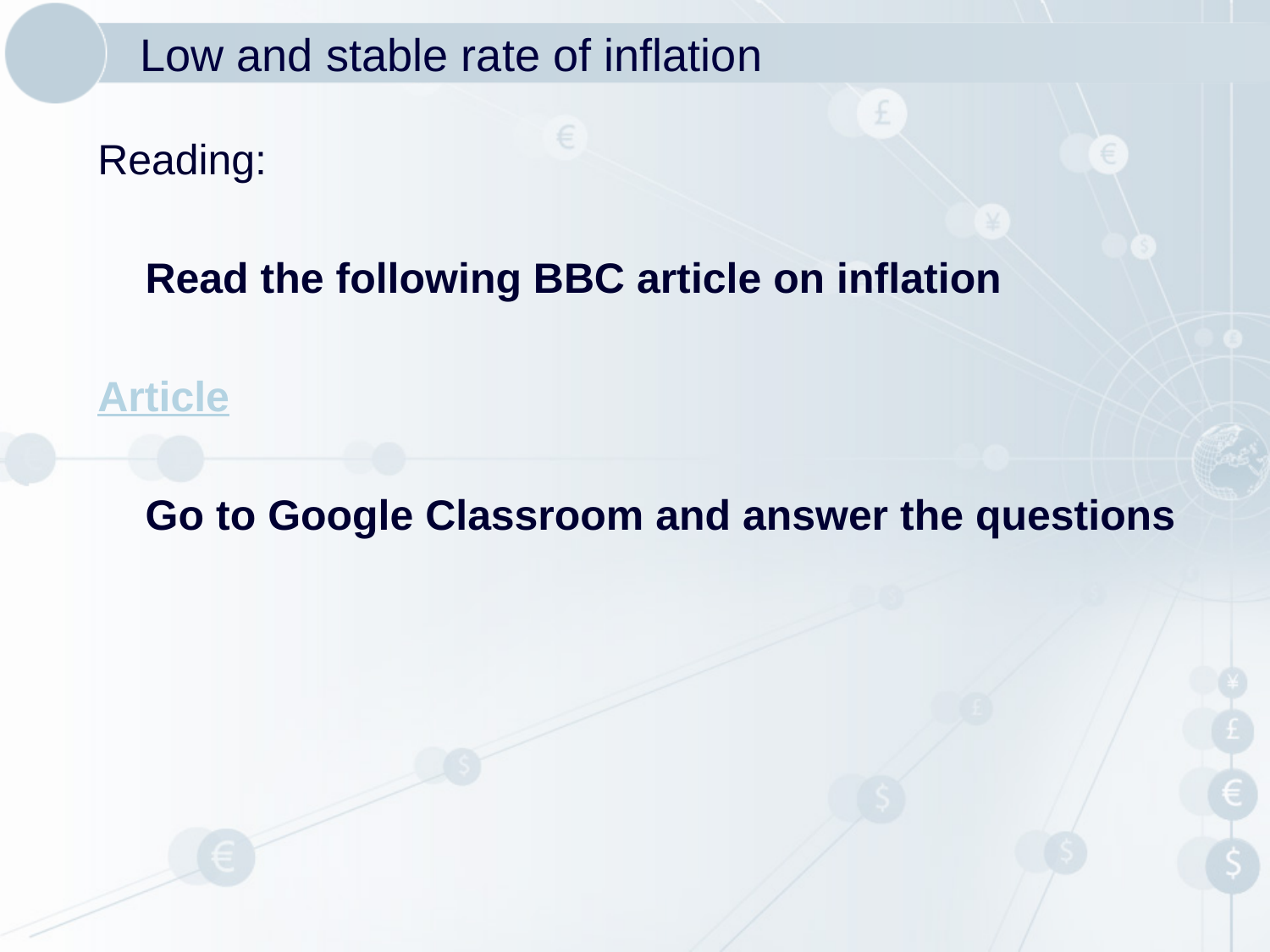

# Low and stable rate of inflation
Reading:

	Read the following BBC article on inflation

Article

	Go to Google Classroom and answer the questions